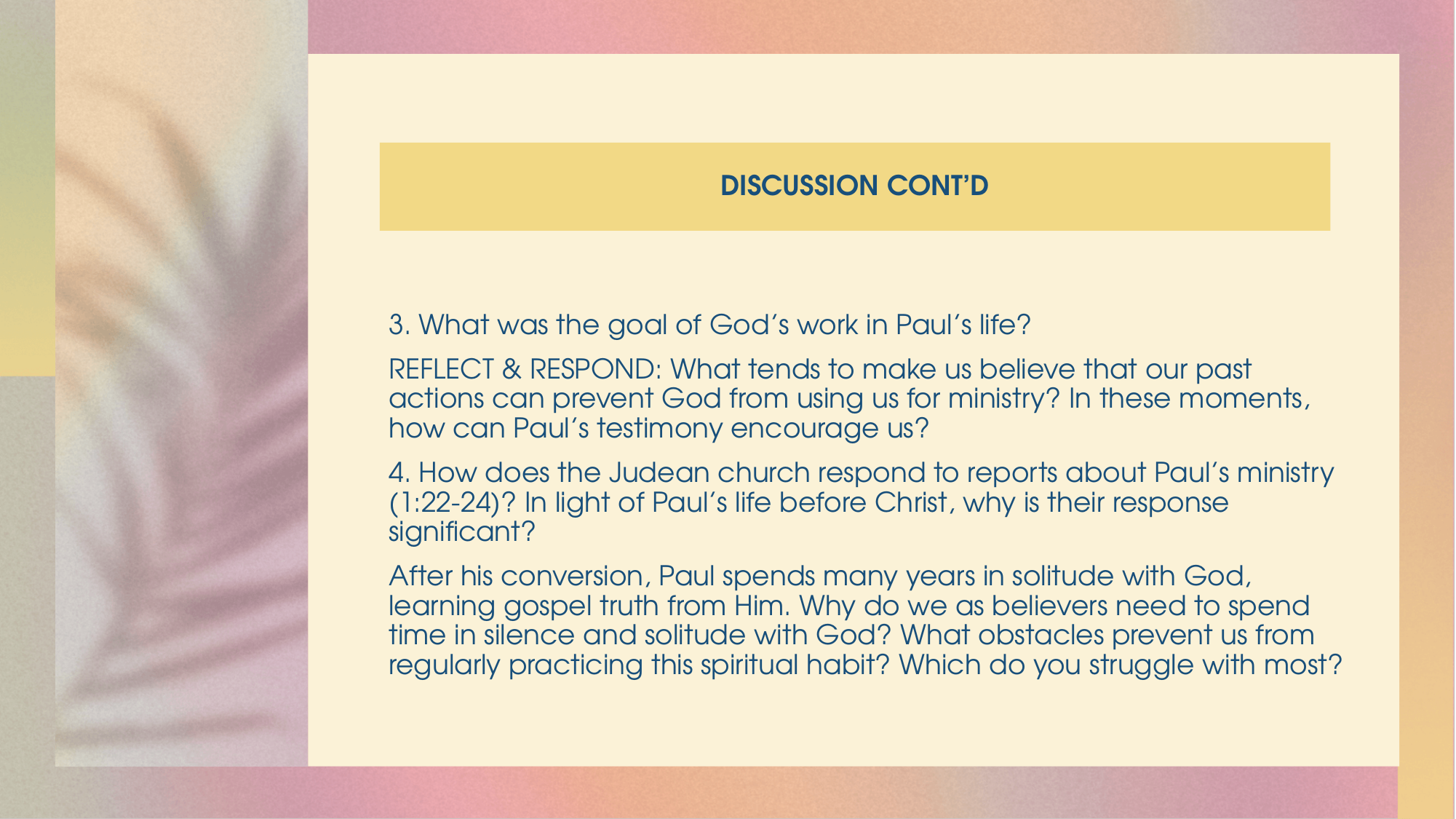

# Discussion Cont’d
3. What was the goal of God’s work in Paul’s life?
REFLECT & RESPOND: What tends to make us believe that our past actions can prevent God from using us for ministry? In these moments, how can Paul’s testimony encourage us?
4. How does the Judean church respond to reports about Paul’s ministry (1:22-24)? In light of Paul’s life before Christ, why is their response significant?
After his conversion, Paul spends many years in solitude with God, learning gospel truth from Him. Why do we as believers need to spend time in silence and solitude with God? What obstacles prevent us from regularly practicing this spiritual habit? Which do you struggle with most?